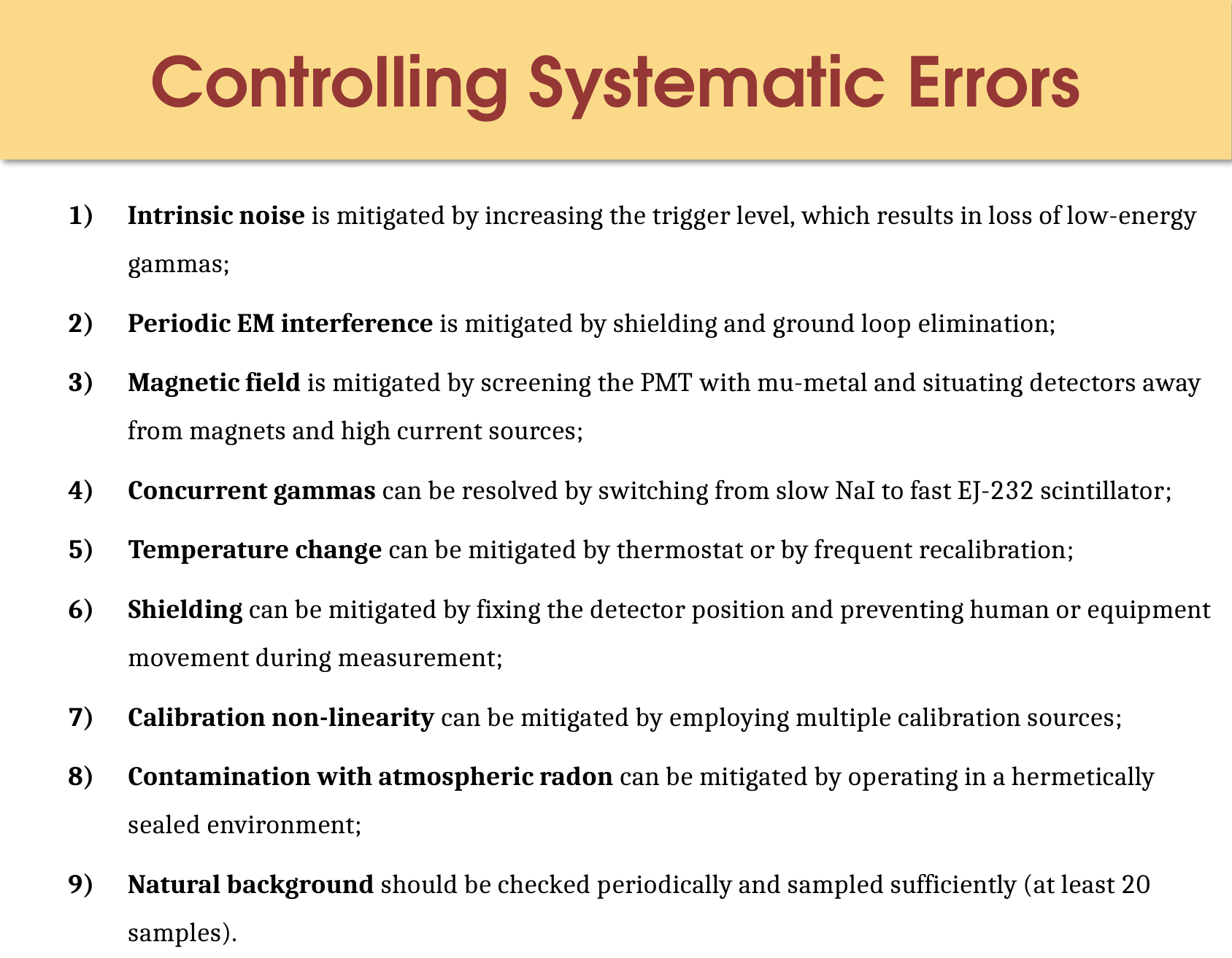

# Controlling Systematic Errors
Intrinsic noise is mitigated by increasing the trigger level, which results in loss of low-energy gammas;
Periodic EM interference is mitigated by shielding and ground loop elimination;
Magnetic field is mitigated by screening the PMT with mu-metal and situating detectors away from magnets and high current sources;
Concurrent gammas can be resolved by switching from slow NaI to fast EJ-232 scintillator;
Temperature change can be mitigated by thermostat or by frequent recalibration;
Shielding can be mitigated by fixing the detector position and preventing human or equipment movement during measurement;
Calibration non-linearity can be mitigated by employing multiple calibration sources;
Contamination with atmospheric radon can be mitigated by operating in a hermetically sealed environment;
Natural background should be checked periodically and sampled sufficiently (at least 20 samples).